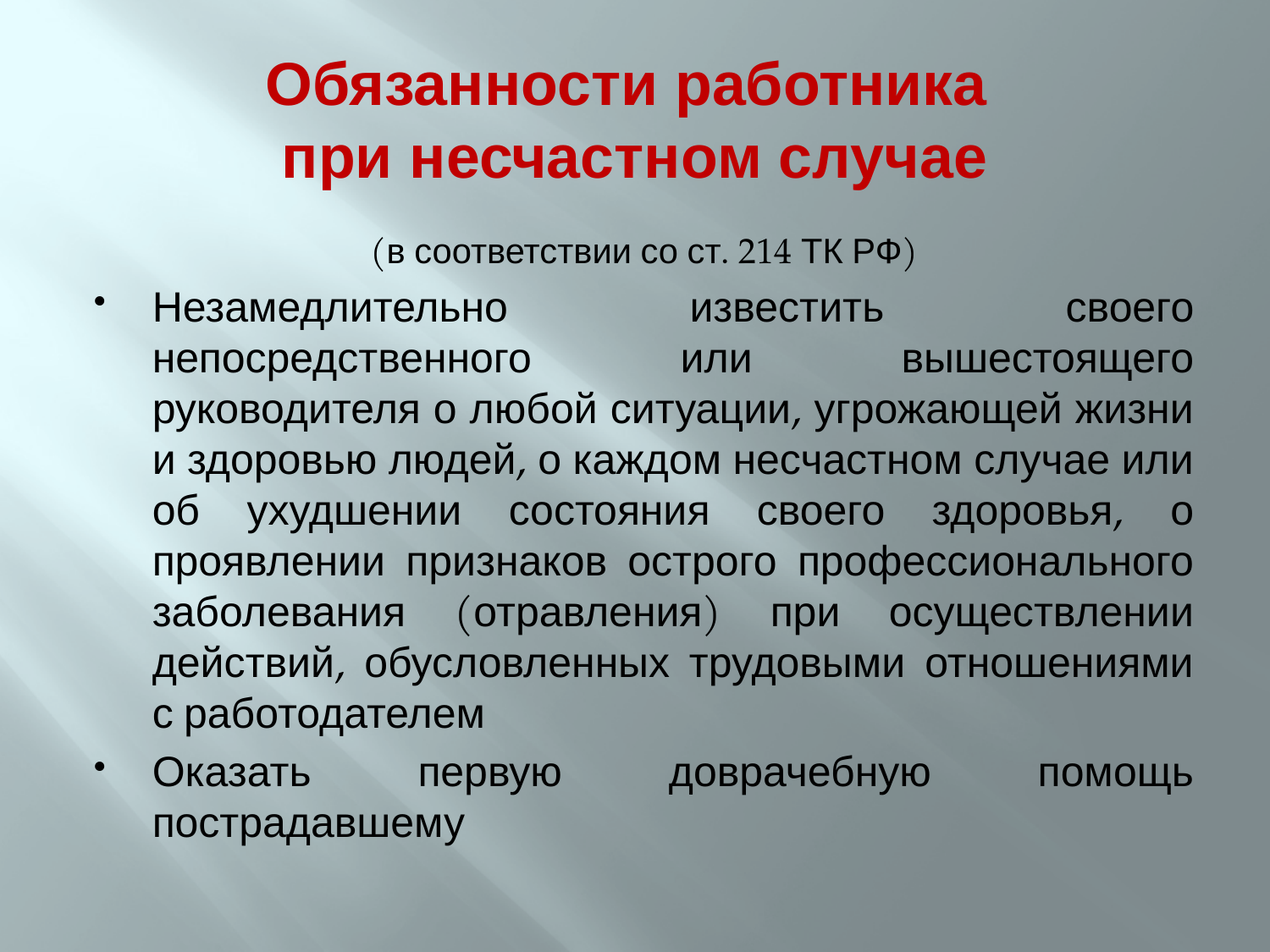

# Обязанности работника при несчастном случае
(в соответствии со ст. 214 ТК РФ)
Незамедлительно известить своего непосредственного или вышестоящего руководителя о любой ситуации, угрожающей жизни и здоровью людей, о каждом несчастном случае или об ухудшении состояния своего здоровья, о проявлении признаков острого профессионального заболевания (отравления) при осуществлении действий, обусловленных трудовыми отношениями с работодателем
Оказать первую доврачебную помощь пострадавшему